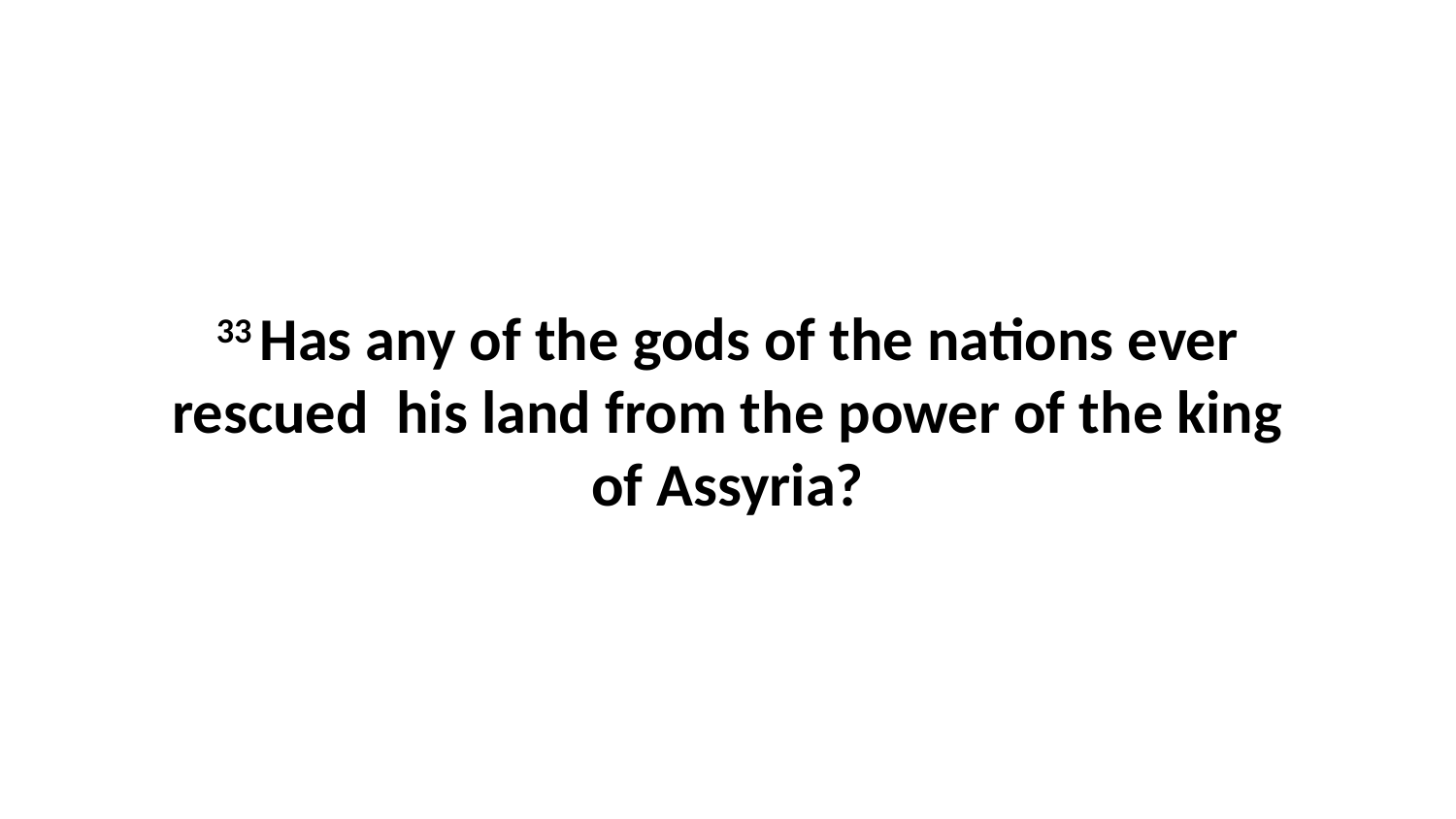

33 Has any of the gods of the nations ever rescued  his land from the power of the king of Assyria?